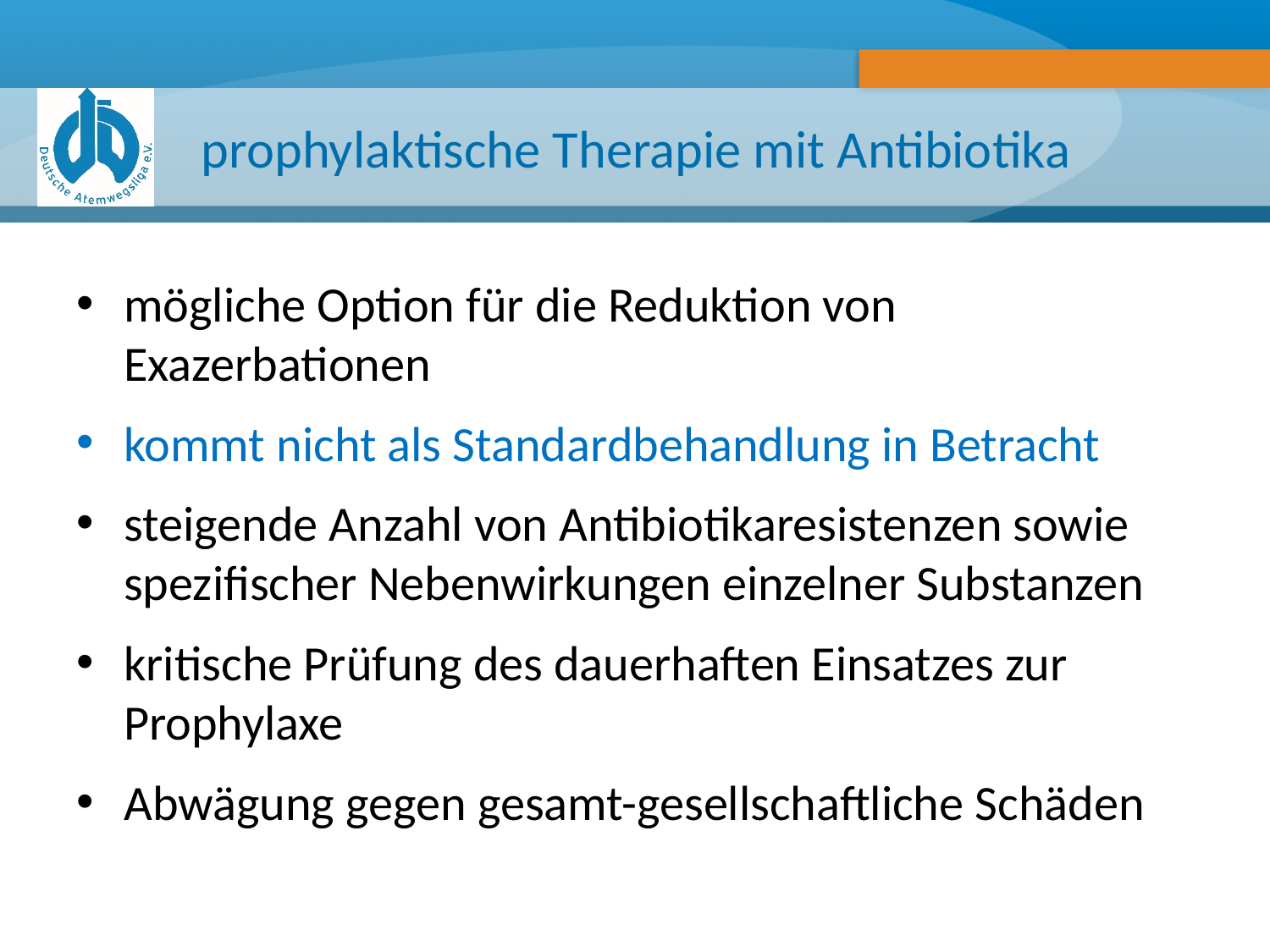

# prophylaktische Therapie mit Antibiotika
mögliche Option für die Reduktion von Exazerbationen
kommt nicht als Standardbehandlung in Betracht
steigende Anzahl von Antibiotikaresistenzen sowie spezifischer Nebenwirkungen einzelner Substanzen
kritische Prüfung des dauerhaften Einsatzes zur Prophylaxe
Abwägung gegen gesamt-gesellschaftliche Schäden